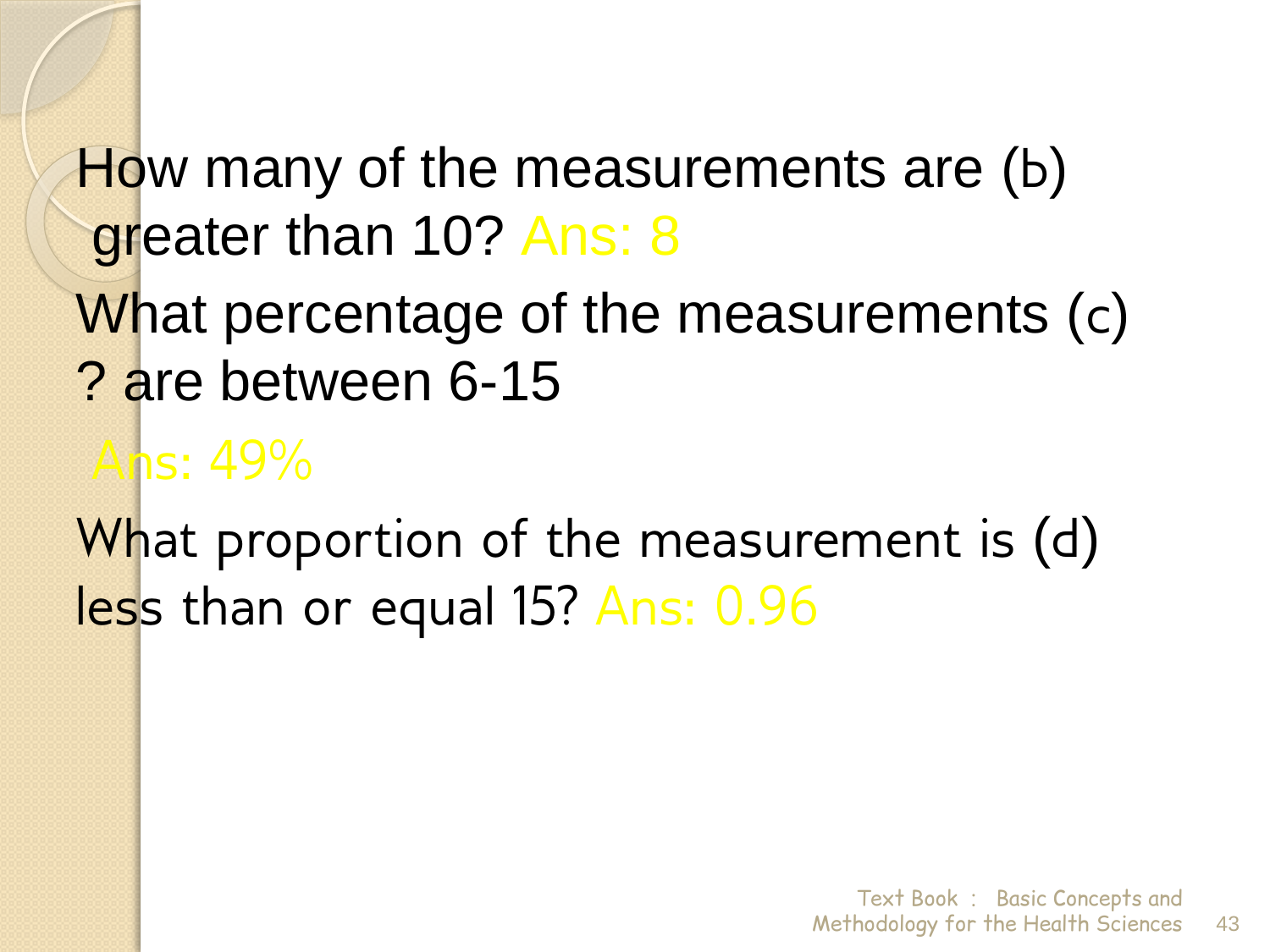

(b) How many of the measurements are greater than 10? Ans: 8
(c) What percentage of the measurements are between 6-15 ?
Ans: 49%
(d) What proportion of the measurement is less than or equal 15? Ans: 0.96

Text Book  :   Basic Concepts and Methodology for the Health Sciences
43